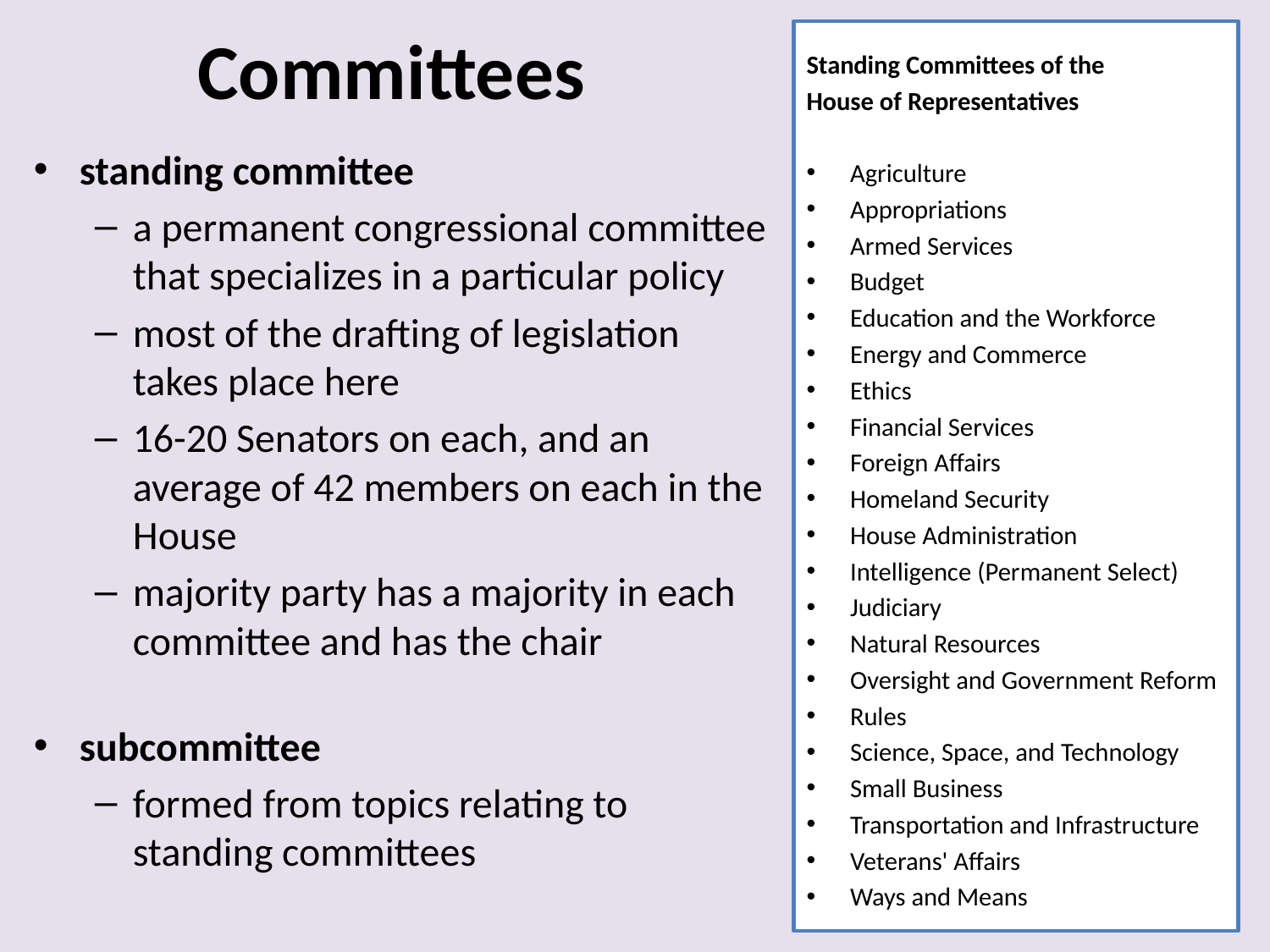

# Committees

Standing Committees of the
House of Representatives

Agriculture
Appropriations
Armed Services
Budget
Education and the Workforce
Energy and Commerce
Ethics
Financial Services
Foreign Affairs
Homeland Security
House Administration
Intelligence (Permanent Select)
Judiciary
Natural Resources
Oversight and Government Reform
Rules
Science, Space, and Technology
Small Business
Transportation and Infrastructure
Veterans' Affairs
Ways and Means

standing committee
a permanent congressional committee that specializes in a particular policy
most of the drafting of legislation takes place here
16-20 Senators on each, and an average of 42 members on each in the House
majority party has a majority in each committee and has the chair
subcommittee
formed from topics relating to standing committees